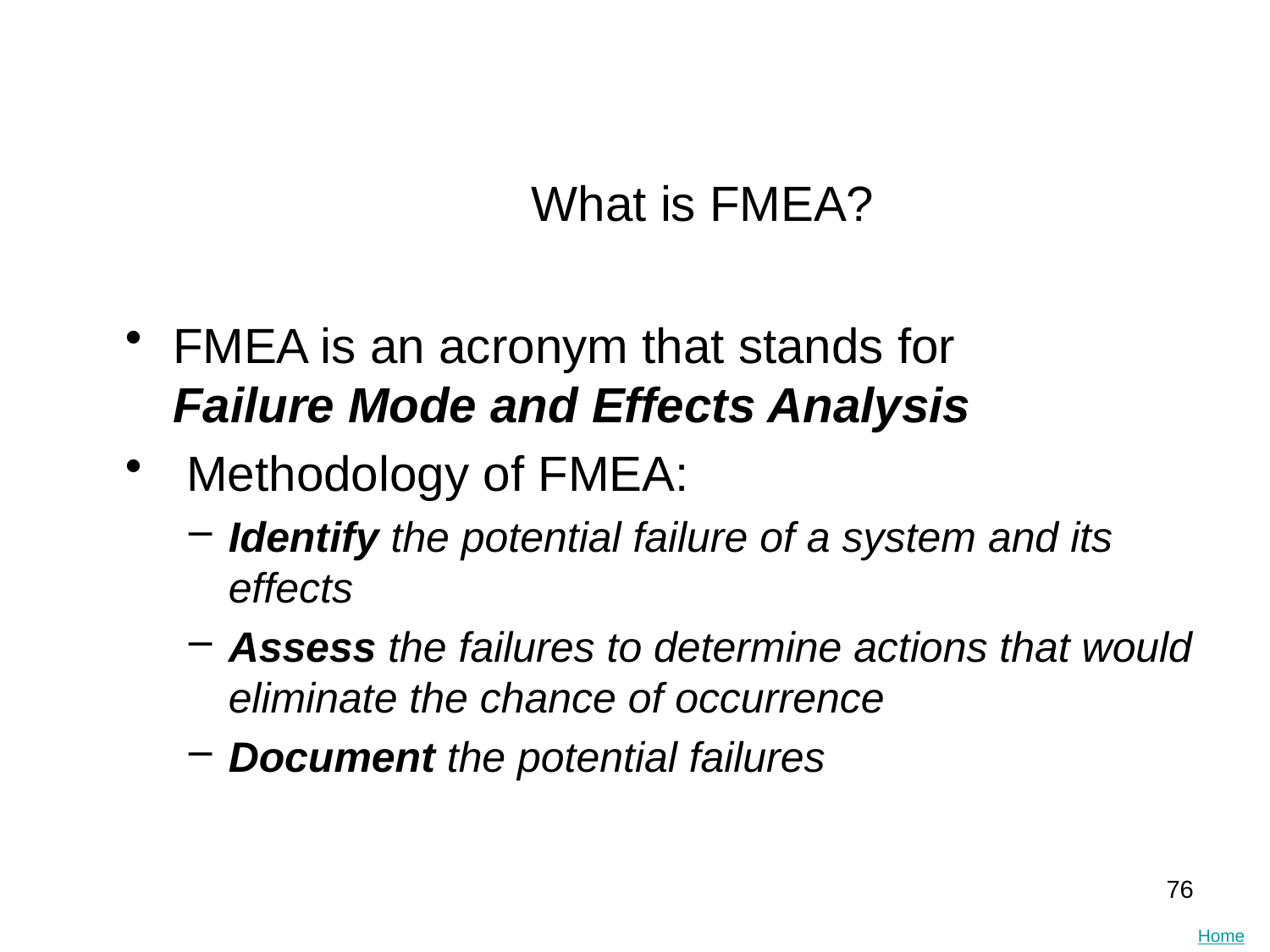

# What is FMEA?
FMEA is an acronym that stands for      	Failure Mode and Effects Analysis
 Methodology of FMEA:
Identify the potential failure of a system and its effects
Assess the failures to determine actions that would eliminate the chance of occurrence
Document the potential failures

76